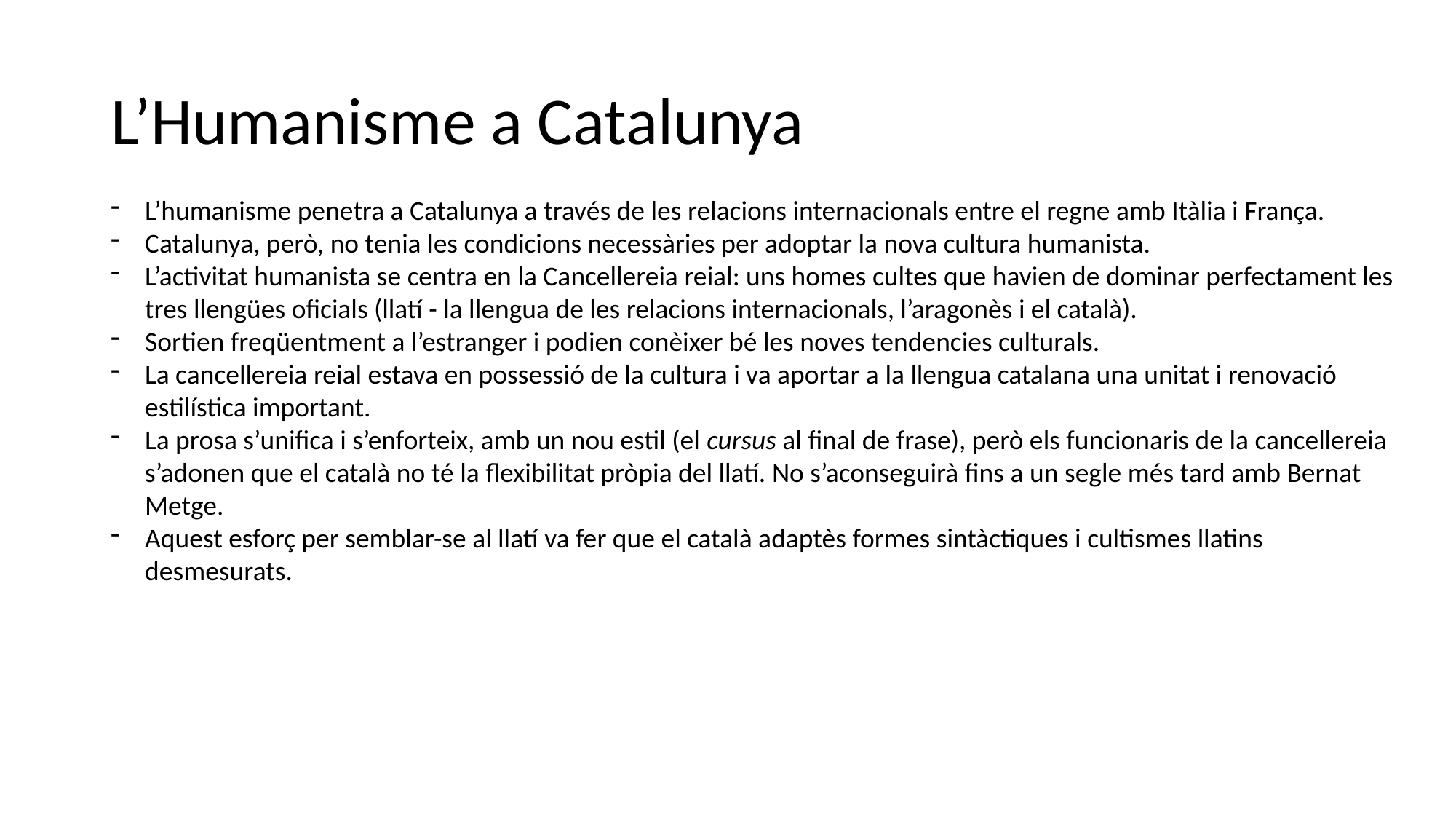

# L’Humanisme a Catalunya
L’humanisme penetra a Catalunya a través de les relacions internacionals entre el regne amb Itàlia i França.
Catalunya, però, no tenia les condicions necessàries per adoptar la nova cultura humanista.
L’activitat humanista se centra en la Cancellereia reial: uns homes cultes que havien de dominar perfectament les tres llengües oficials (llatí - la llengua de les relacions internacionals, l’aragonès i el català).
Sortien freqüentment a l’estranger i podien conèixer bé les noves tendencies culturals.
La cancellereia reial estava en possessió de la cultura i va aportar a la llengua catalana una unitat i renovació estilística important.
La prosa s’unifica i s’enforteix, amb un nou estil (el cursus al final de frase), però els funcionaris de la cancellereia s’adonen que el català no té la flexibilitat pròpia del llatí. No s’aconseguirà fins a un segle més tard amb Bernat Metge.
Aquest esforç per semblar-se al llatí va fer que el català adaptès formes sintàctiques i cultismes llatins desmesurats.